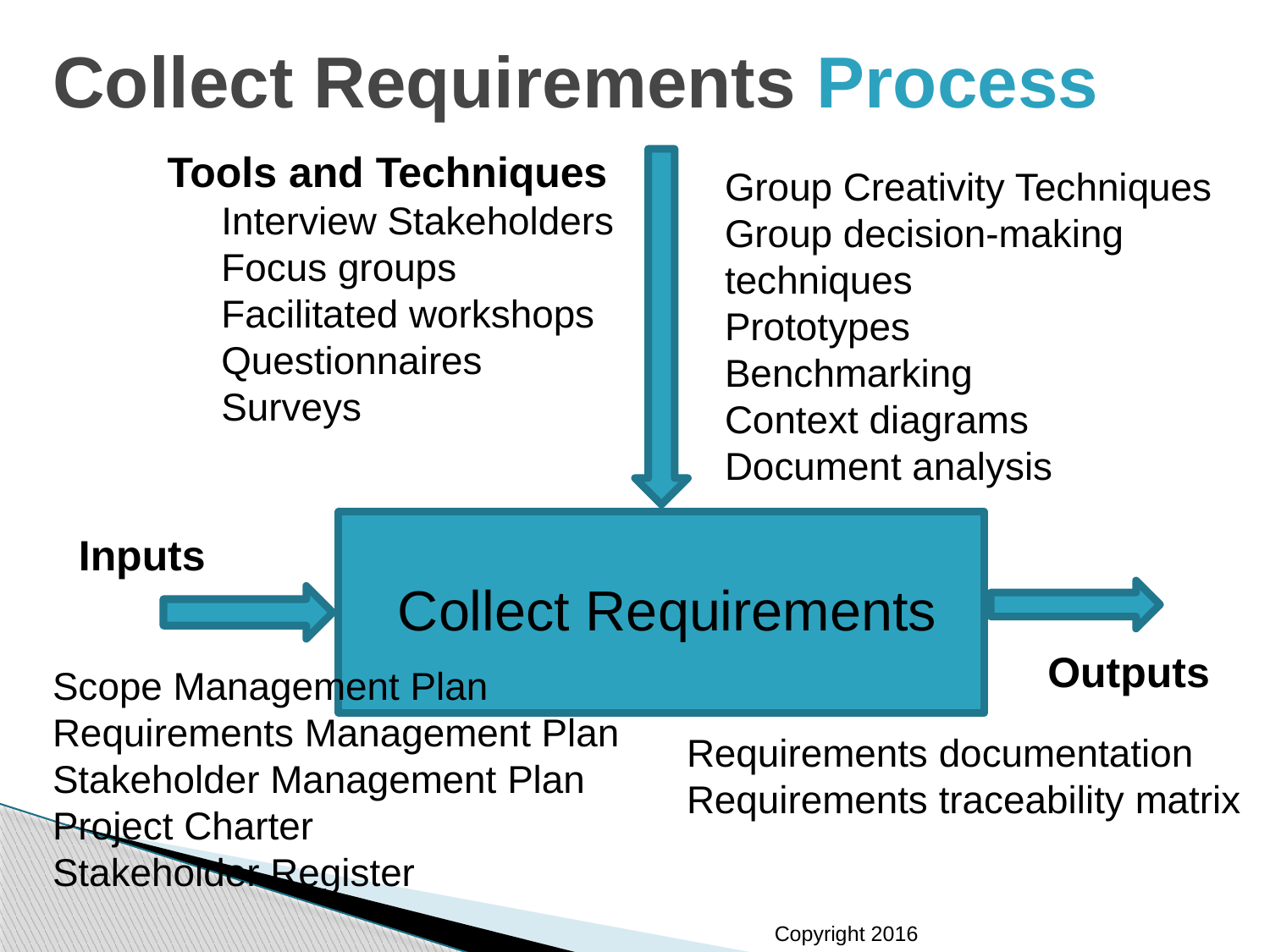

# Collect Requirements Process
Tools and Techniques
     Interview Stakeholders
     Focus groups
     Facilitated workshops
     Questionnaires
     Surveys

Group Creativity Techniques
Group decision-making        techniques
Prototypes
Benchmarking
Context diagrams
Document analysis

Inputs
Collect Requirements

Outputs
Scope Management Plan
Requirements Management Plan
Stakeholder Management Plan
Project Charter
Stakeholder Register
Requirements documentation
Requirements traceability matrix